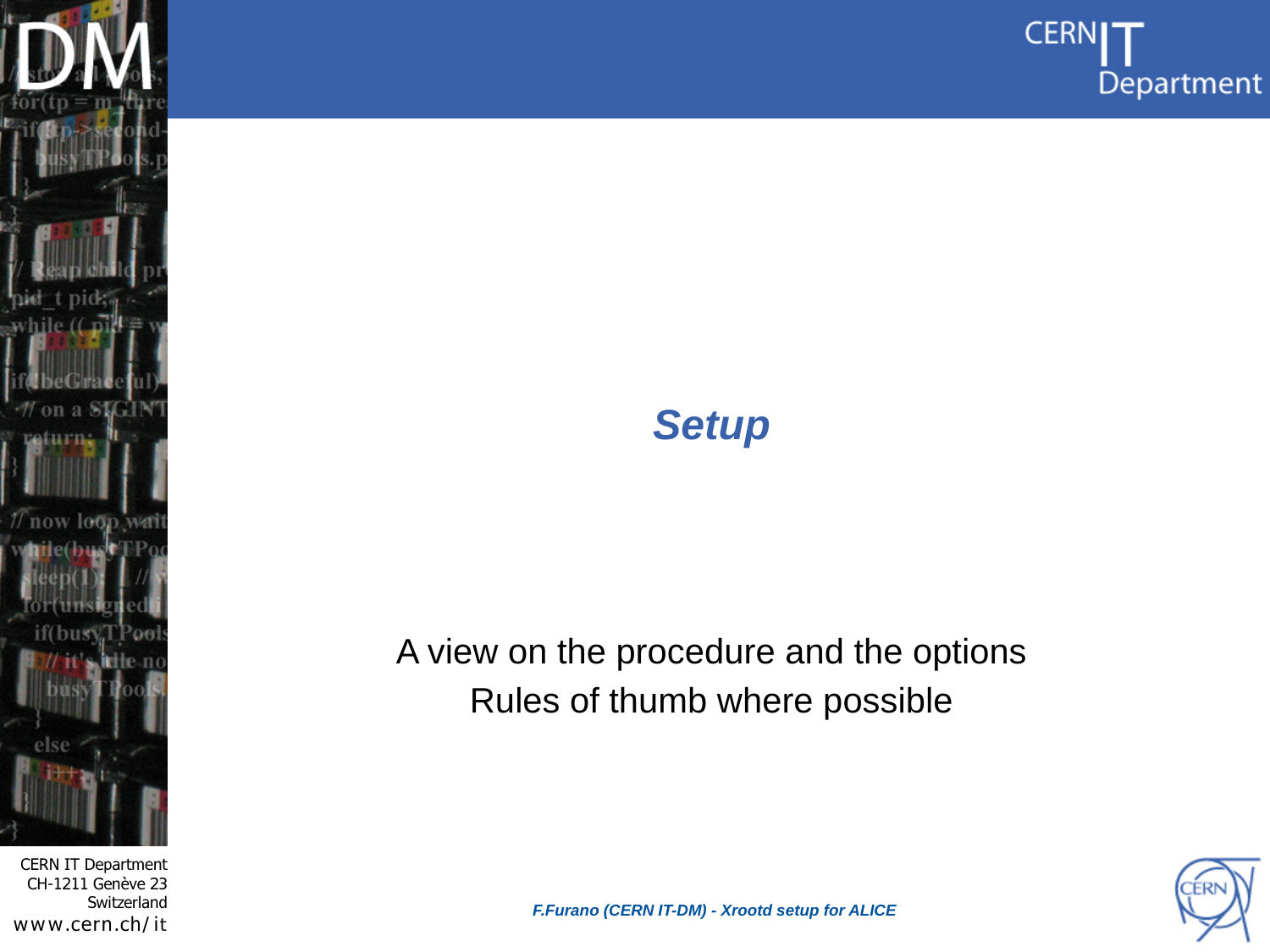

# Setup
A view on the procedure and the options
Rules of thumb where possible
F.Furano (CERN IT-DM) - Xrootd setup for ALICE